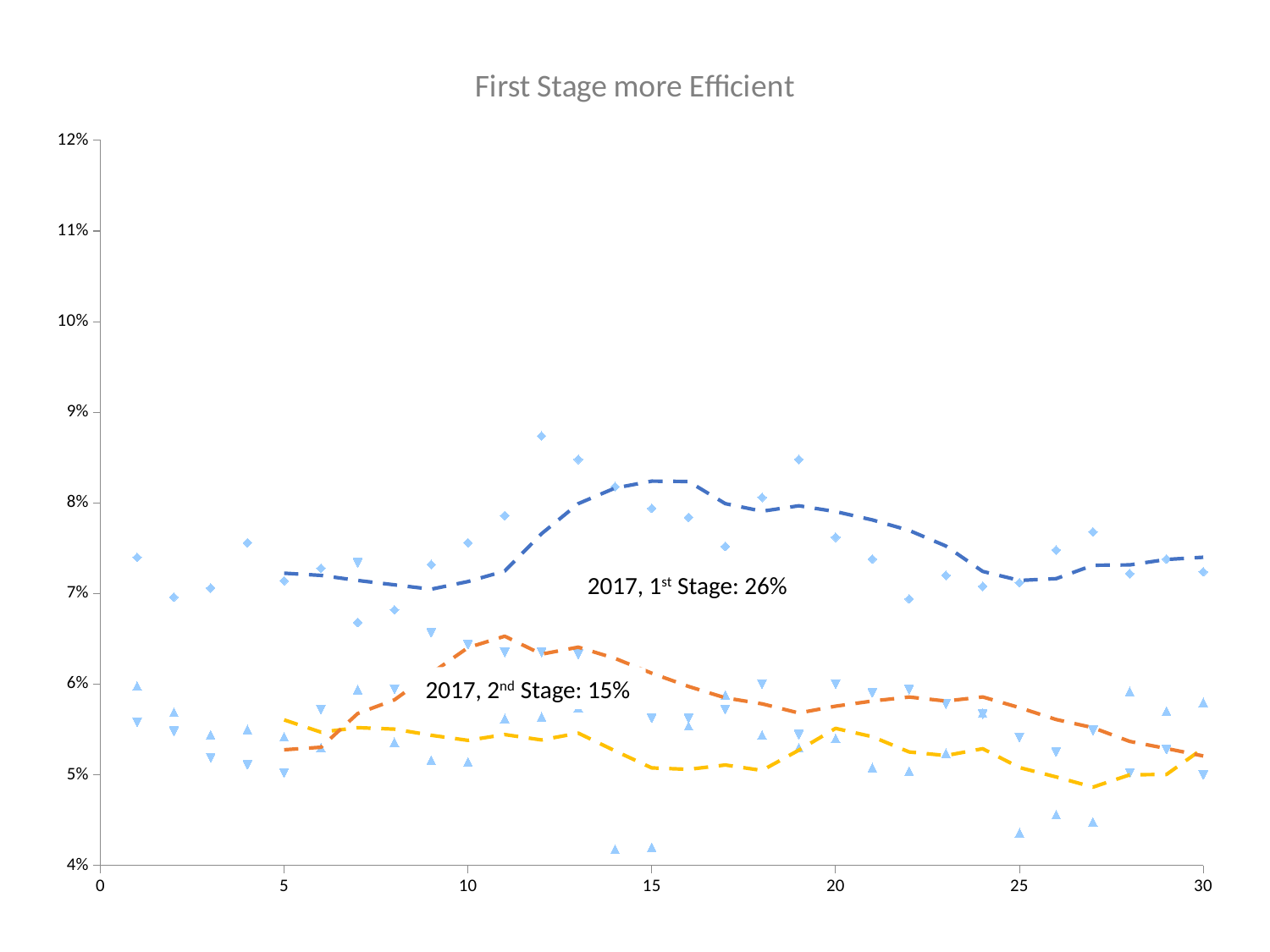

### Chart: First Stage more Efficient

| Category | Module Feeder | Intermediate  | Overflow A |
|---|---|---|---|
2017, 1st Stage: 26%
2017, 2nd Stage: 15%